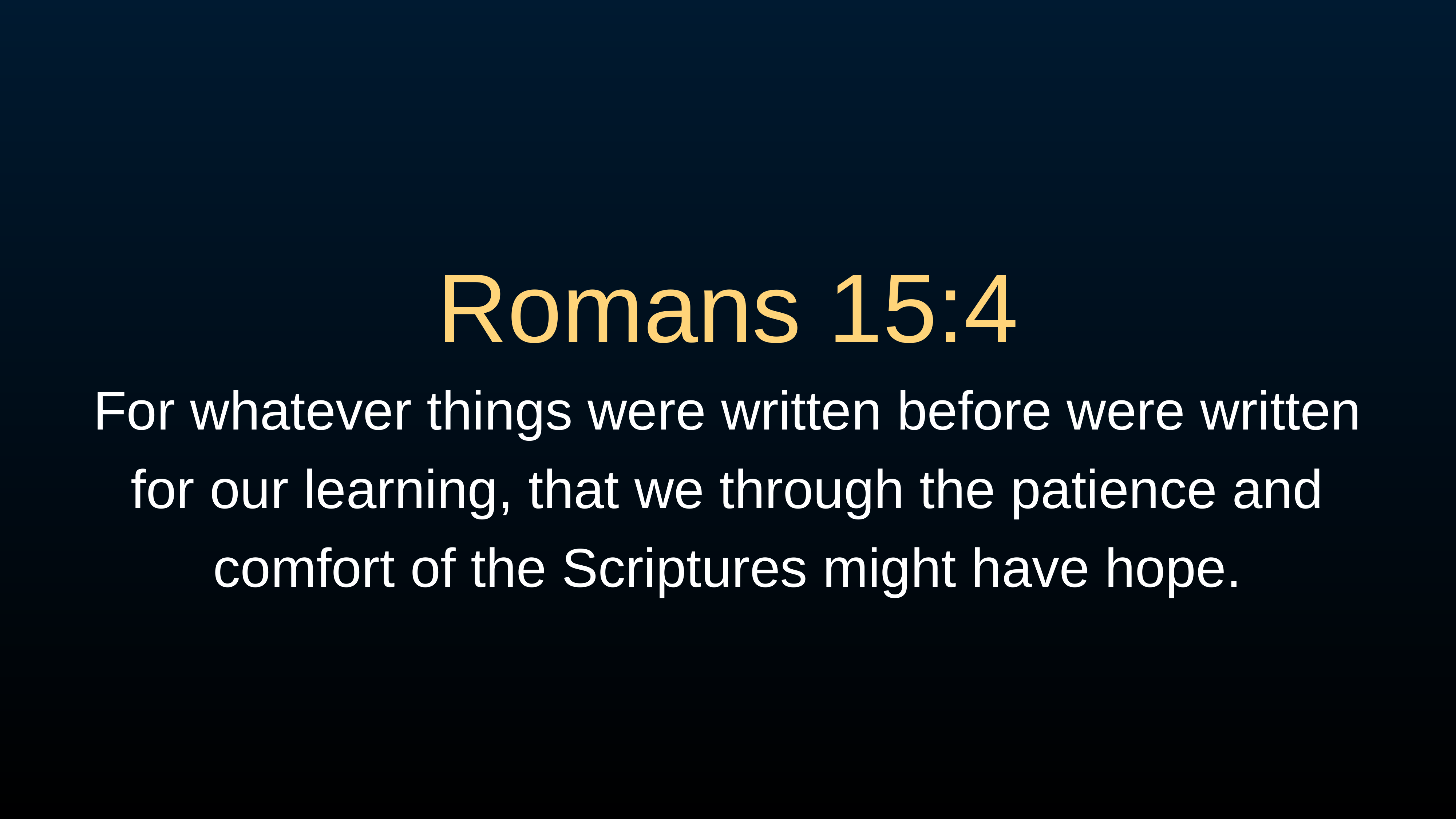

Romans 15:4
For whatever things were written before were written
for our learning, that we through the patience and
comfort of the Scriptures might have hope.